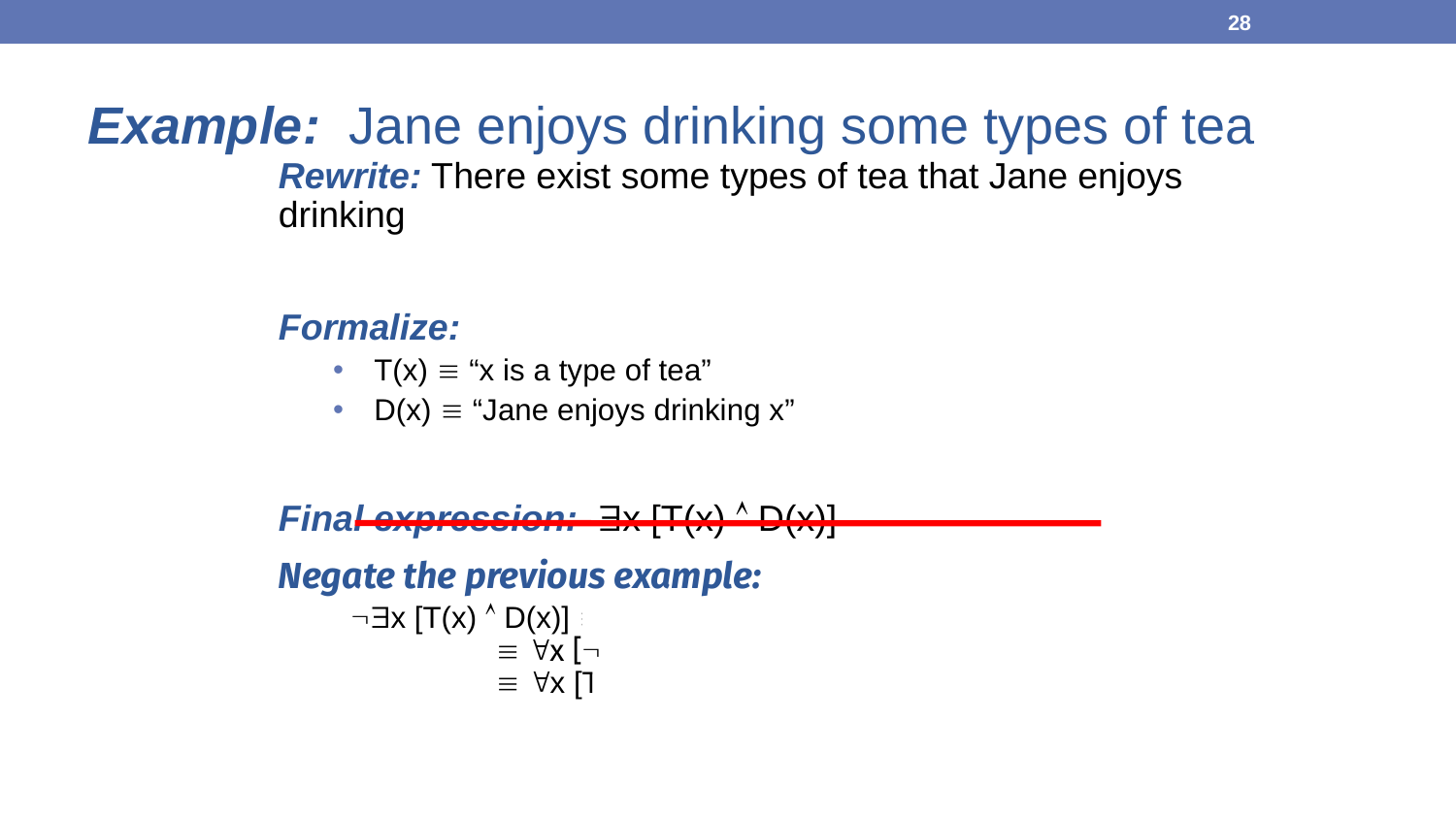

28
Example:  Jane enjoys drinking some types of tea
Rewrite: There exist some types of tea that Jane enjoys drinking

Formalize:
T(x) ≡ “x is a type of tea”
D(x) ≡ “Jane enjoys drinking x”

Final expression:  ∃x [T(x) ∧ D(x)]
Negate the previous example:
¬∃x [T(x) ∧ D(x)] ≡ ∀x ¬[T(x) ∧ D(x)]
	≡ ∀x [¬T(x) ∨ ¬D(x)]
	≡ ∀x [T(x) → ¬D(x)]
“For all types of drink, if x is a tea, Jane does not enjoy drinking it.”